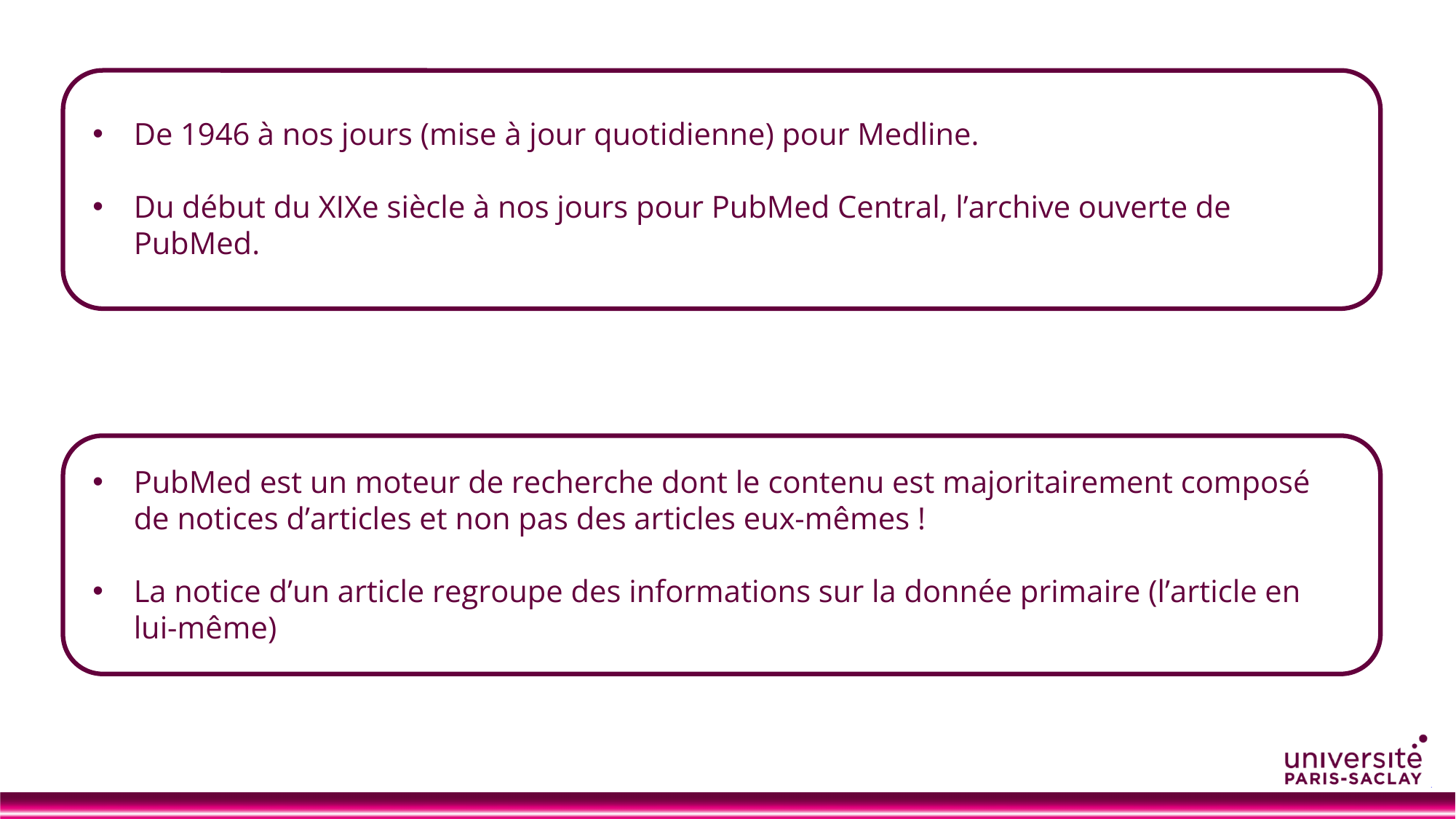

De 1946 à nos jours (mise à jour quotidienne) pour Medline.

Du début du XIXe siècle à nos jours pour PubMed Central, l’archive ouverte de PubMed.

PubMed est un moteur de recherche dont le contenu est majoritairement composé de notices d’articles et non pas des articles eux-mêmes !

La notice d’un article regroupe des informations sur la donnée primaire (l’article en lui-même)